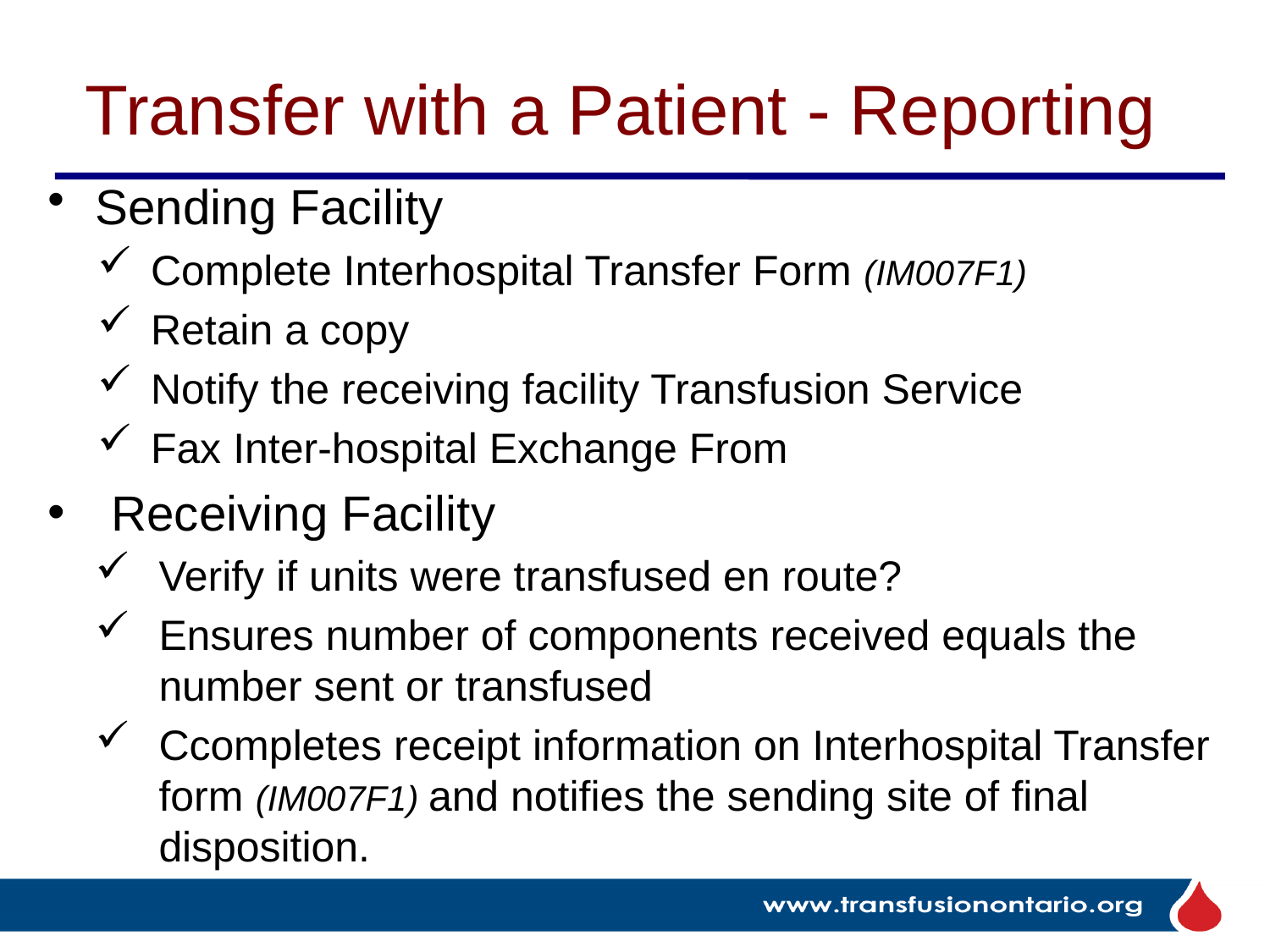

# Transfer with a Patient - Reporting
Sending Facility
Complete Interhospital Transfer Form (IM007F1)
Retain a copy
Notify the receiving facility Transfusion Service
Fax Inter-hospital Exchange From
Receiving Facility
Verify if units were transfused en route?
Ensures number of components received equals the number sent or transfused
Ccompletes receipt information on Interhospital Transfer form (IM007F1) and notifies the sending site of final disposition.